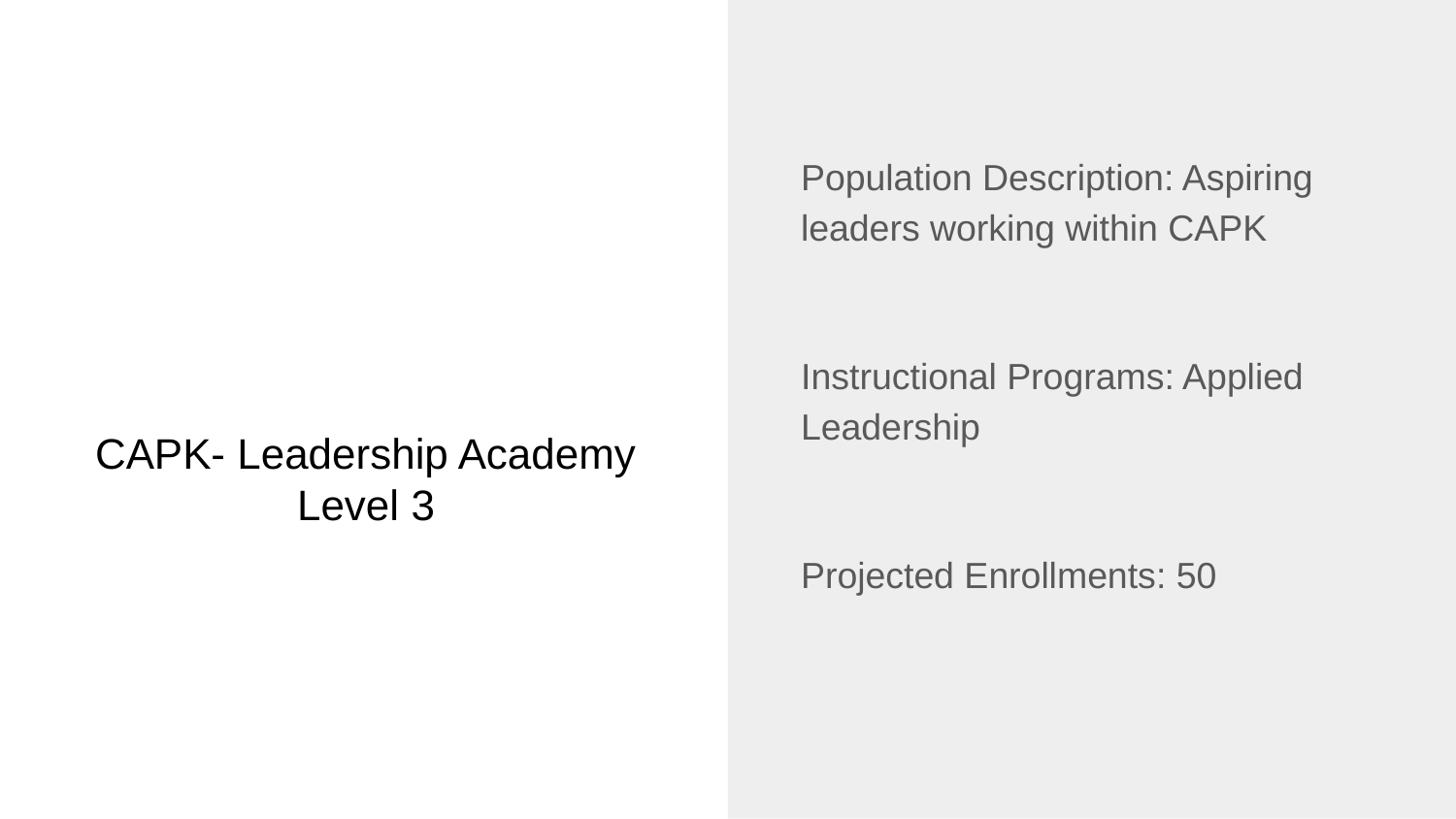

Population Description: Aspiring leaders working within CAPK

Instructional Programs: Applied Leadership

Projected Enrollments: 50

# CAPK- Leadership Academy
Level 3